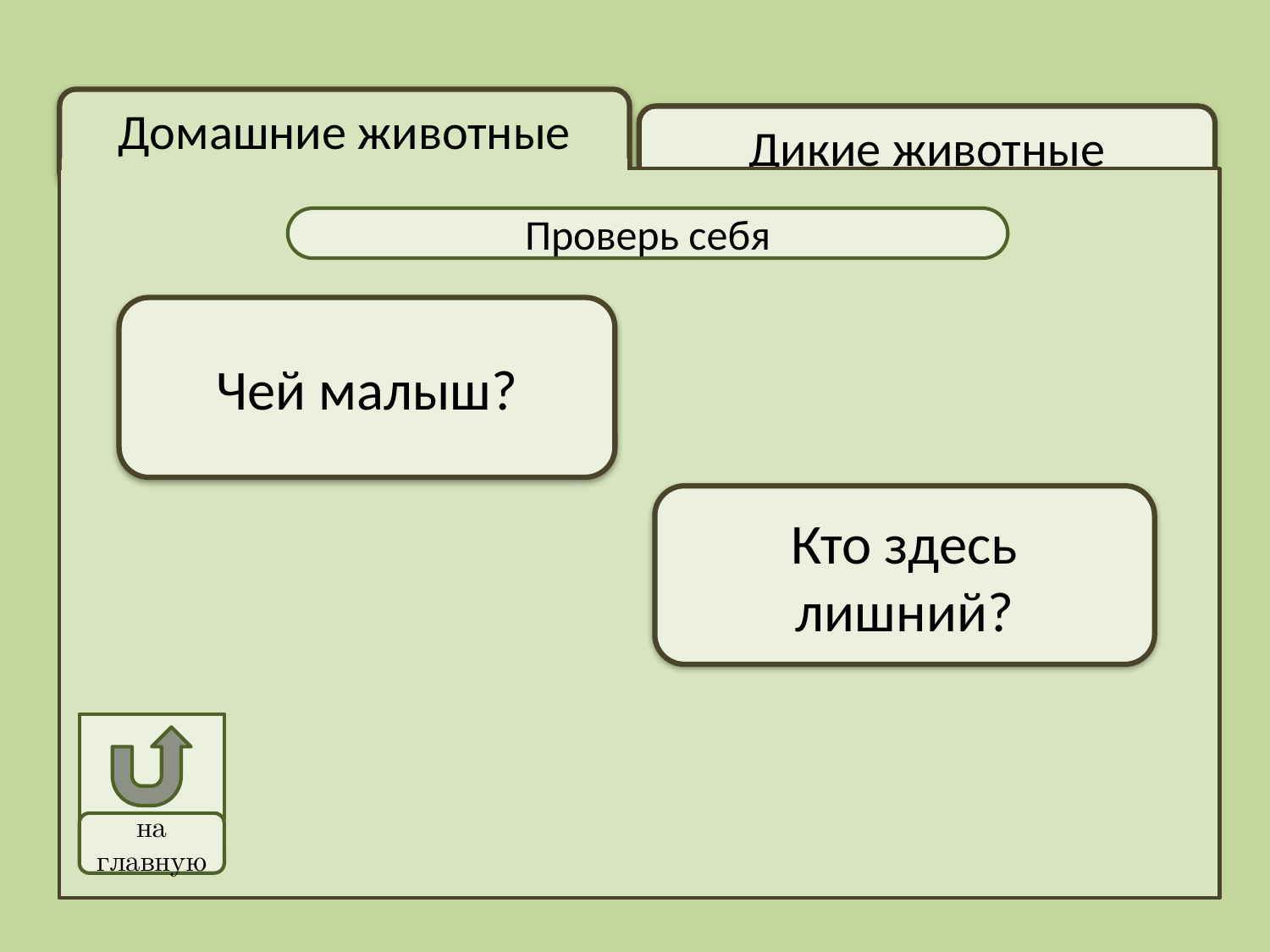

Домашние животные
Дикие животные

Проверь себя
Чей малыш?
Кто здесь лишний?

на главную